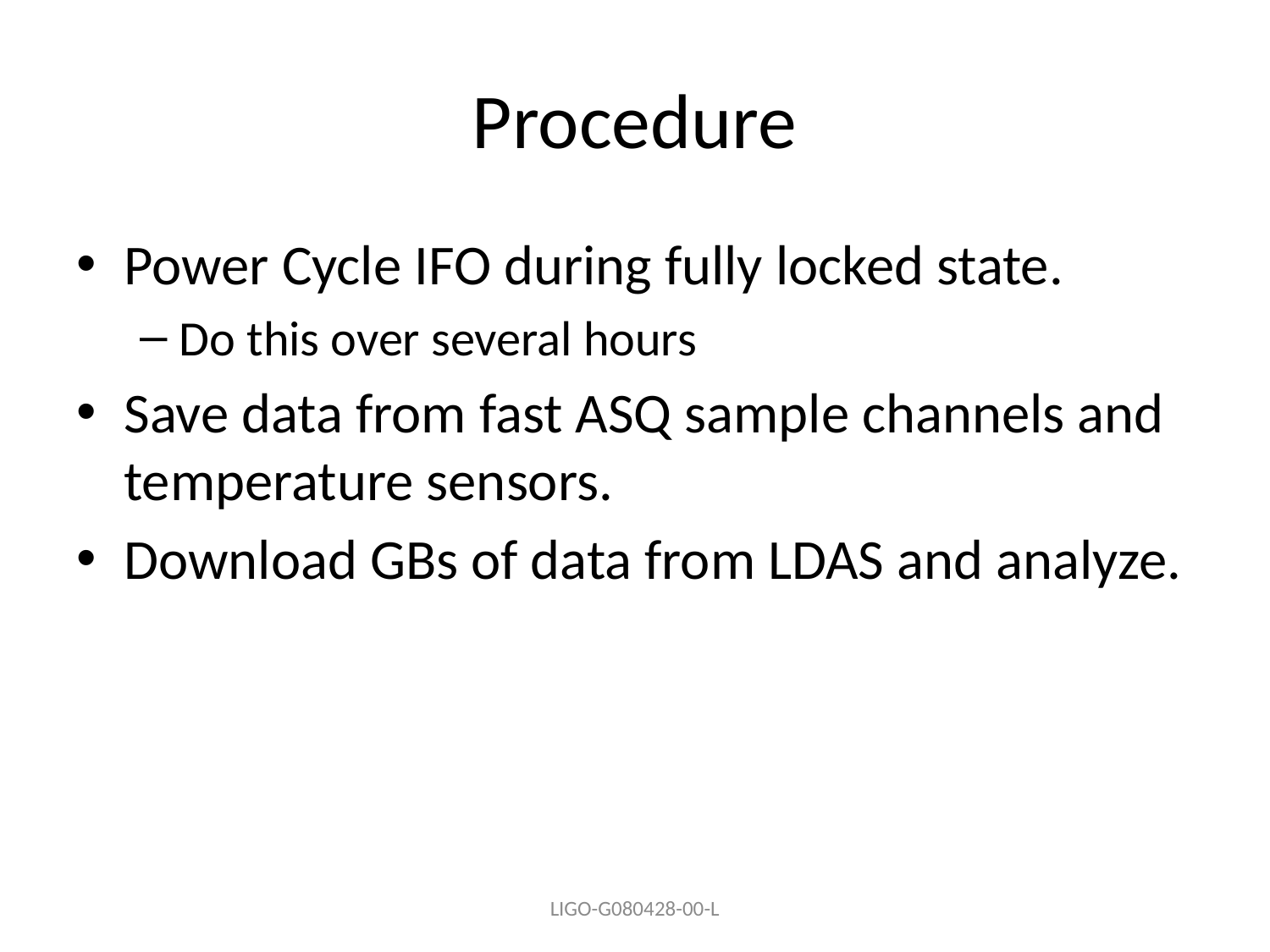

# Procedure
Power Cycle IFO during fully locked state.
Do this over several hours
Save data from fast ASQ sample channels and temperature sensors.
Download GBs of data from LDAS and analyze.

LIGO-G080428-00-L